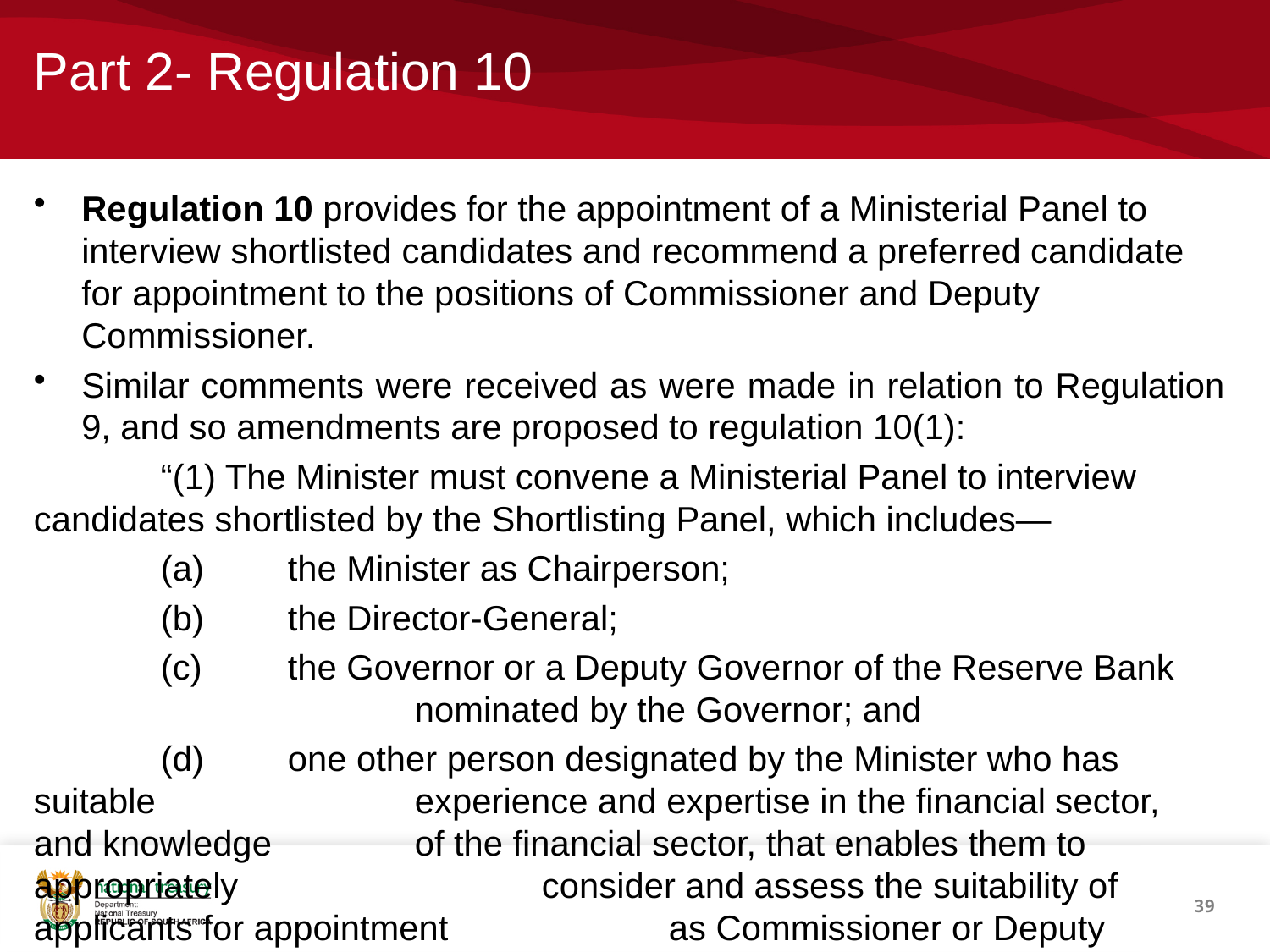

# Part 2- Regulation 10
Regulation 10 provides for the appointment of a Ministerial Panel to interview shortlisted candidates and recommend a preferred candidate for appointment to the positions of Commissioner and Deputy Commissioner.
Similar comments were received as were made in relation to Regulation 9, and so amendments are proposed to regulation 10(1):
	“(1) The Minister must convene a Ministerial Panel to interview 	candidates shortlisted by the Shortlisting Panel, which includes—
	(a)	the Minister as Chairperson;
	(b)	the Director-General;
	(c)	the Governor or a Deputy Governor of the Reserve Bank 			nominated by the Governor; and
	(d)	one other person designated by the Minister who has suitable 		experience and expertise in the financial sector, and knowledge 		of the financial sector, that enables them to appropriately 			consider and assess the suitability of applicants for appointment 		as Commissioner or Deputy Commissioner.”

39